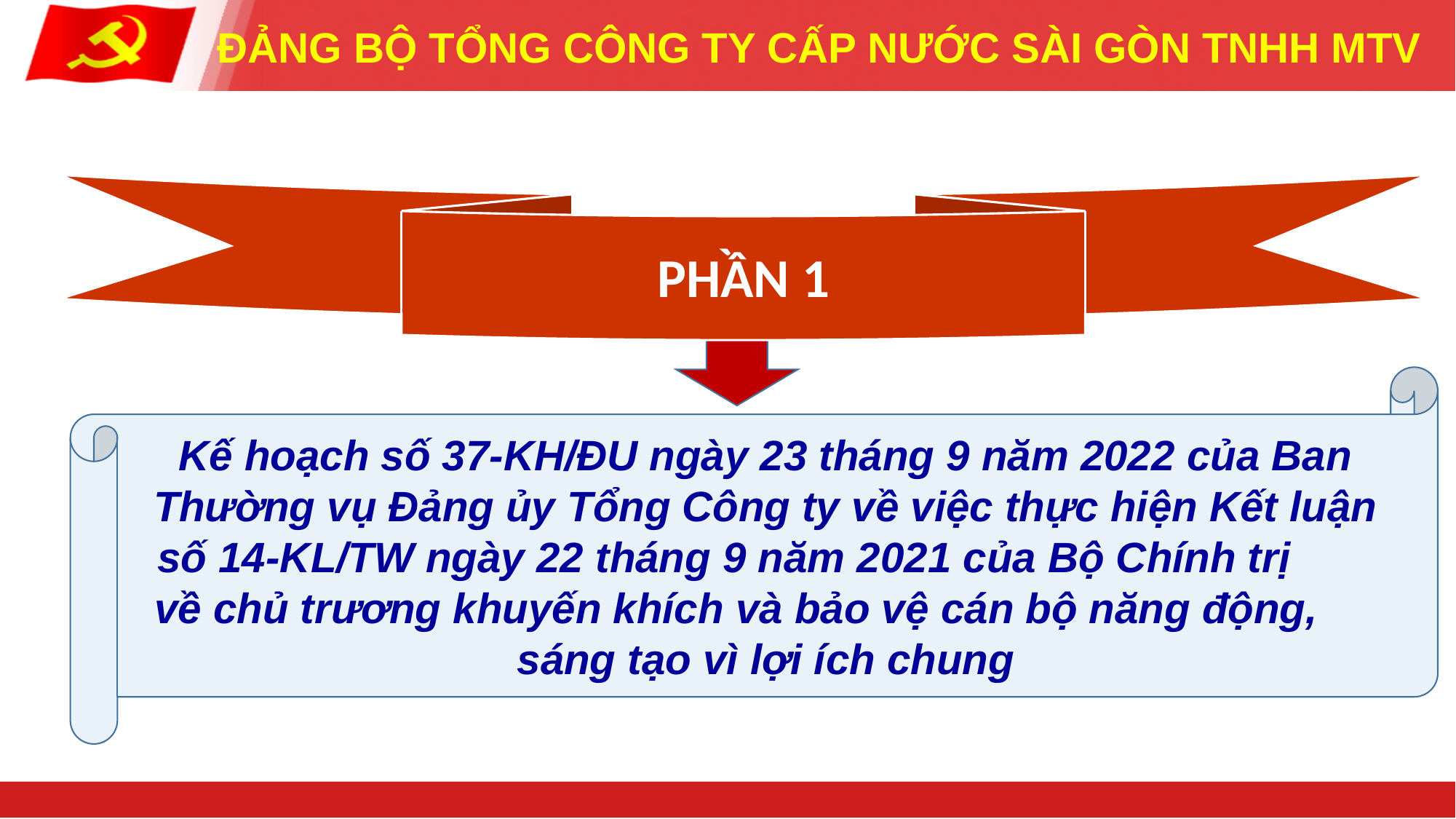

# ĐẢNG BỘ TỔNG CÔNG TY CẤP NƯỚC SÀI GÒN TNHH MTV
PHẦN 1

Kế hoạch số 37-KH/ĐU ngày 23 tháng 9 năm 2022 của Ban Thường vụ Đảng ủy Tổng Công ty về việc thực hiện Kết luận số 14-KL/TW ngày 22 tháng 9 năm 2021 của Bộ Chính trị        về chủ trương khuyến khích và bảo vệ cán bộ năng động,      sáng tạo vì lợi ích chung